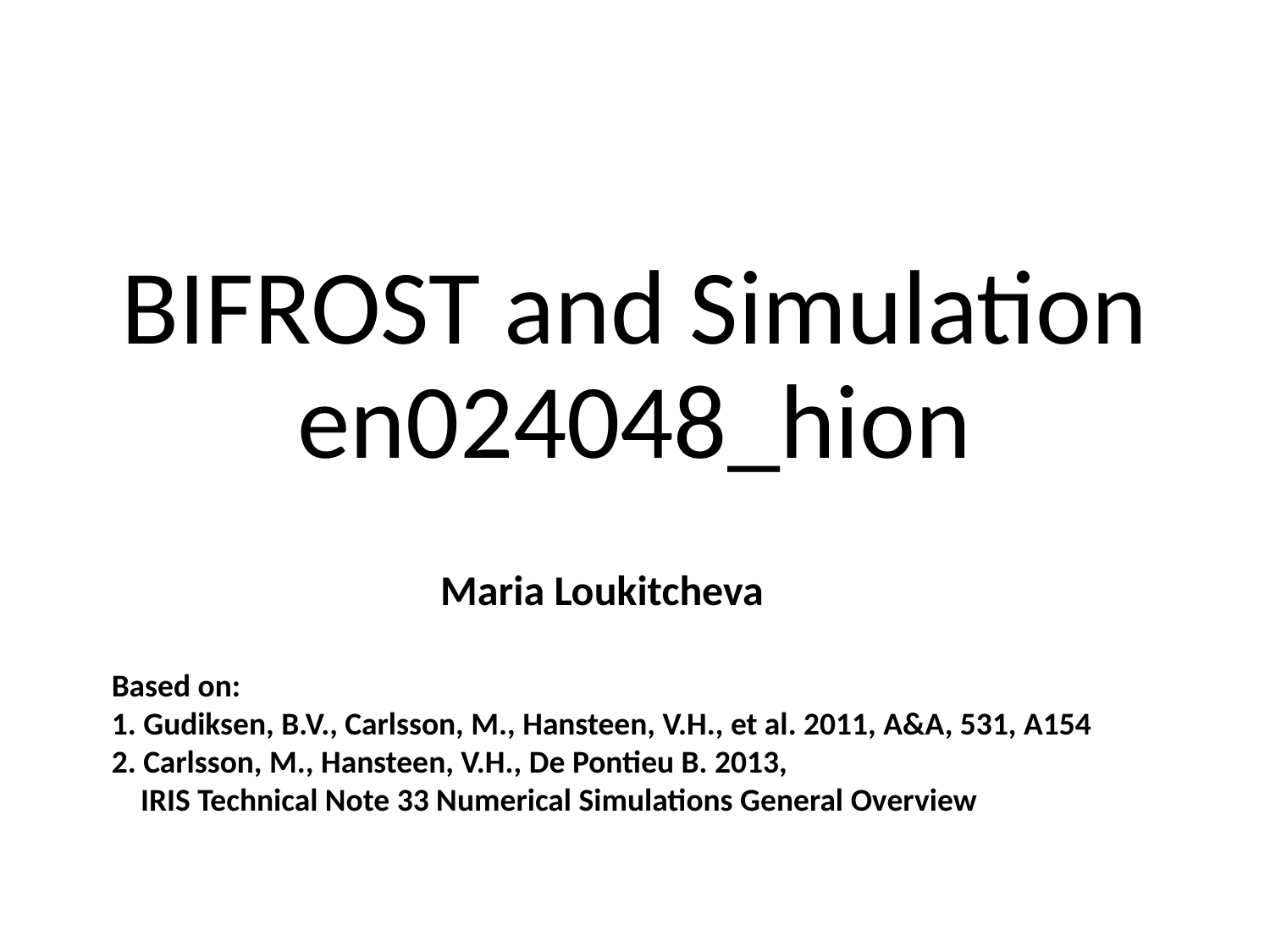

# BIFROST and Simulation en024048_hion
Maria Loukitcheva

Based on:
1. Gudiksen, B.V., Carlsson, M., Hansteen, V.H., et al. 2011, A&A, 531, A154
2. Carlsson, M., Hansteen, V.H., De Pontieu B. 2013,
    IRIS Technical Note 33 Numerical Simulations General Overview